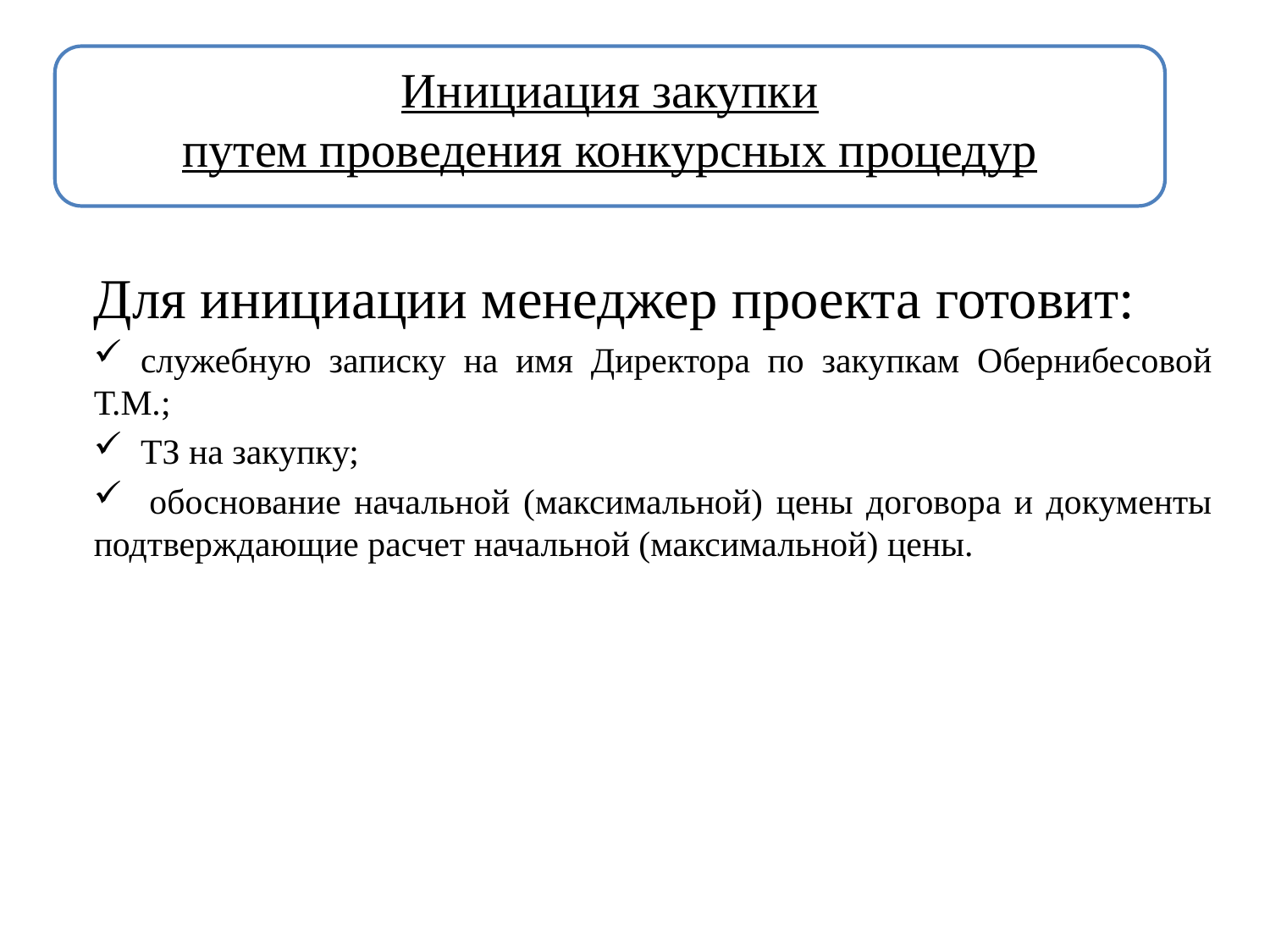

Инициация закупки
путем проведения конкурсных процедур
Для инициации менеджер проекта готовит:
 служебную записку на имя Директора по закупкам Обернибесовой Т.М.;
  ТЗ на закупку;
  обоснование начальной (максимальной) цены договора и документы подтверждающие расчет начальной (максимальной) цены.